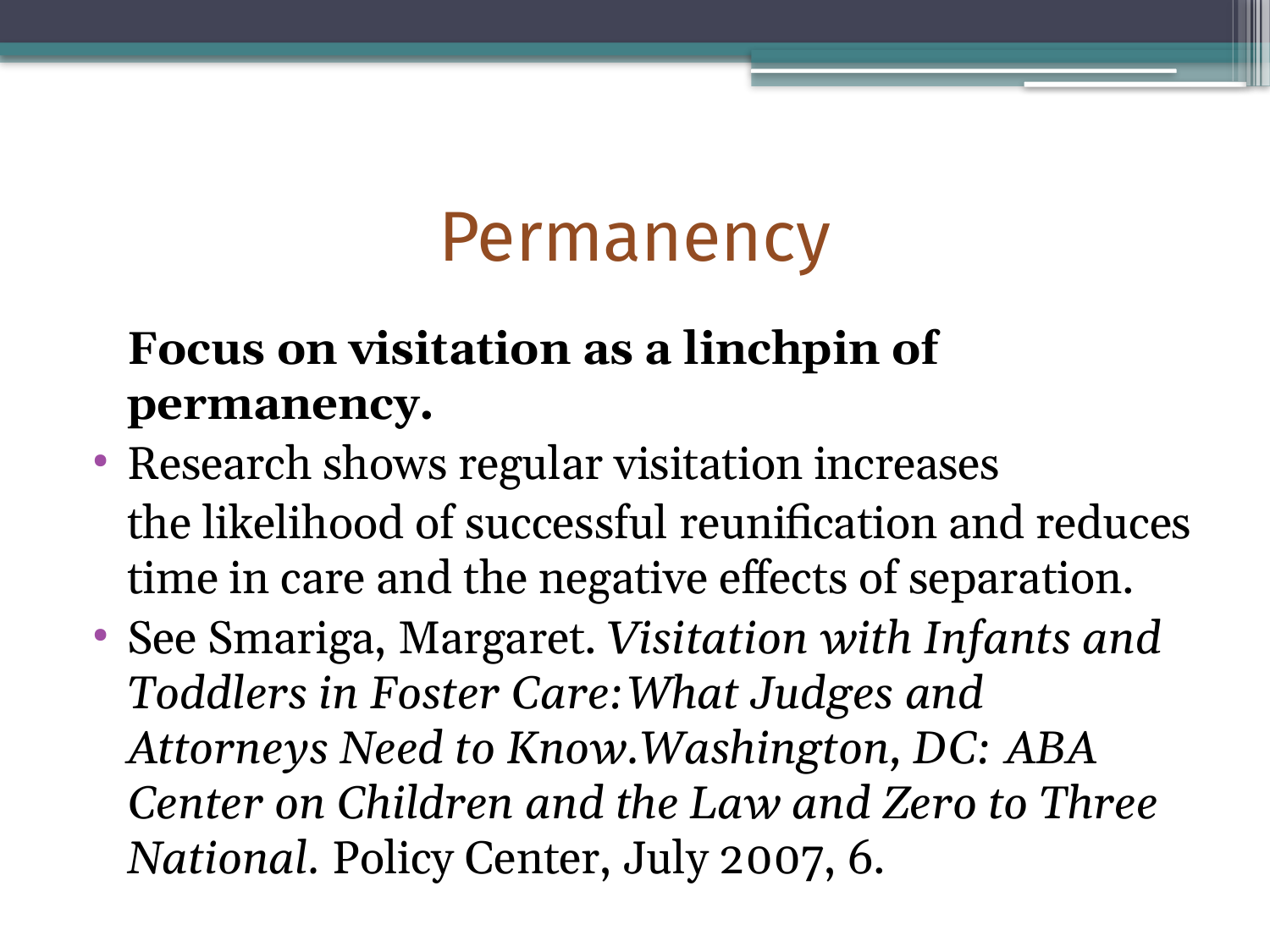

# Permanency
	Focus on visitation as a linchpin of permanency.
Research shows regular visitation increases
	the likelihood of successful reunification and reduces time in care and the negative effects of separation.
See Smariga, Margaret. Visitation with Infants and Toddlers in Foster Care:What Judges and Attorneys Need to Know.Washington, DC: ABA Center on Children and the Law and Zero to Three National. Policy Center, July 2007, 6.